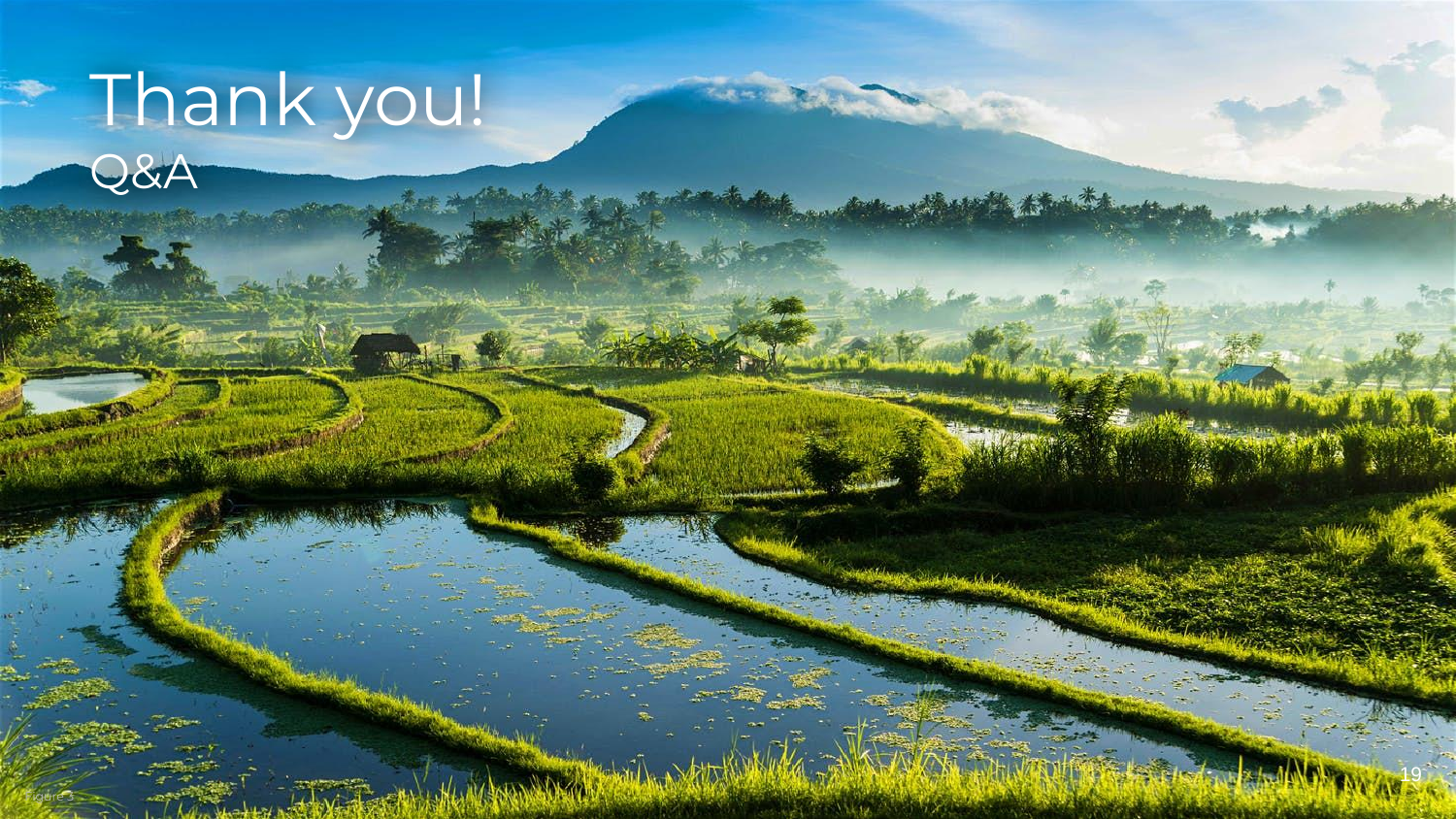

# Thank you!
Q&A
19
Figure 3